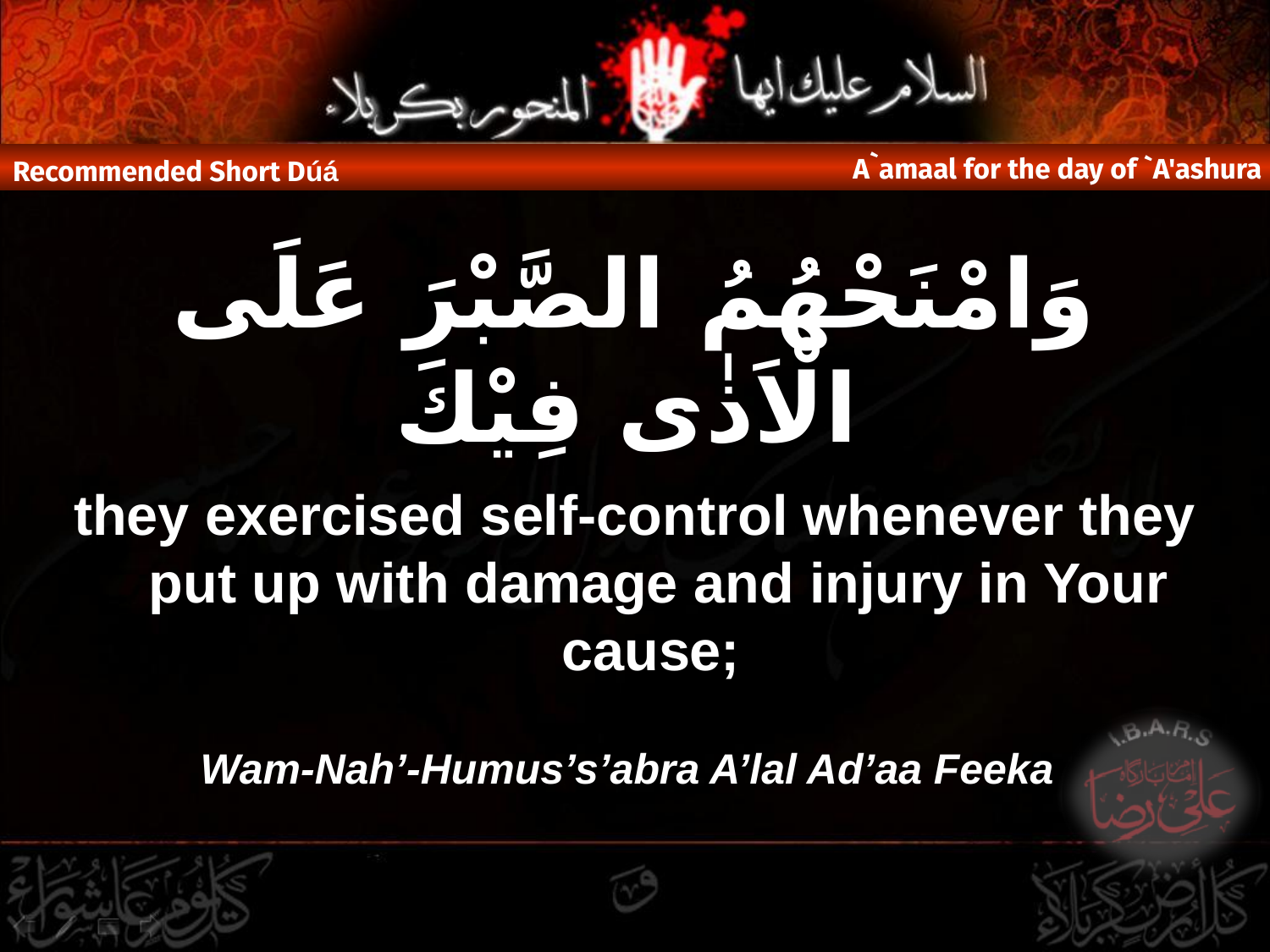

A`amaal for the day of `A'ashura
Recommended Short Dúá
وَامْنَحْهُمُ الصَّبْرَ عَلَى الْاَذٰى فِيْكَ
they exercised self-control whenever they put up with damage and injury in Your cause;
Wam-Nah’-Humus’s’abra A’lal Ad’aa Feeka